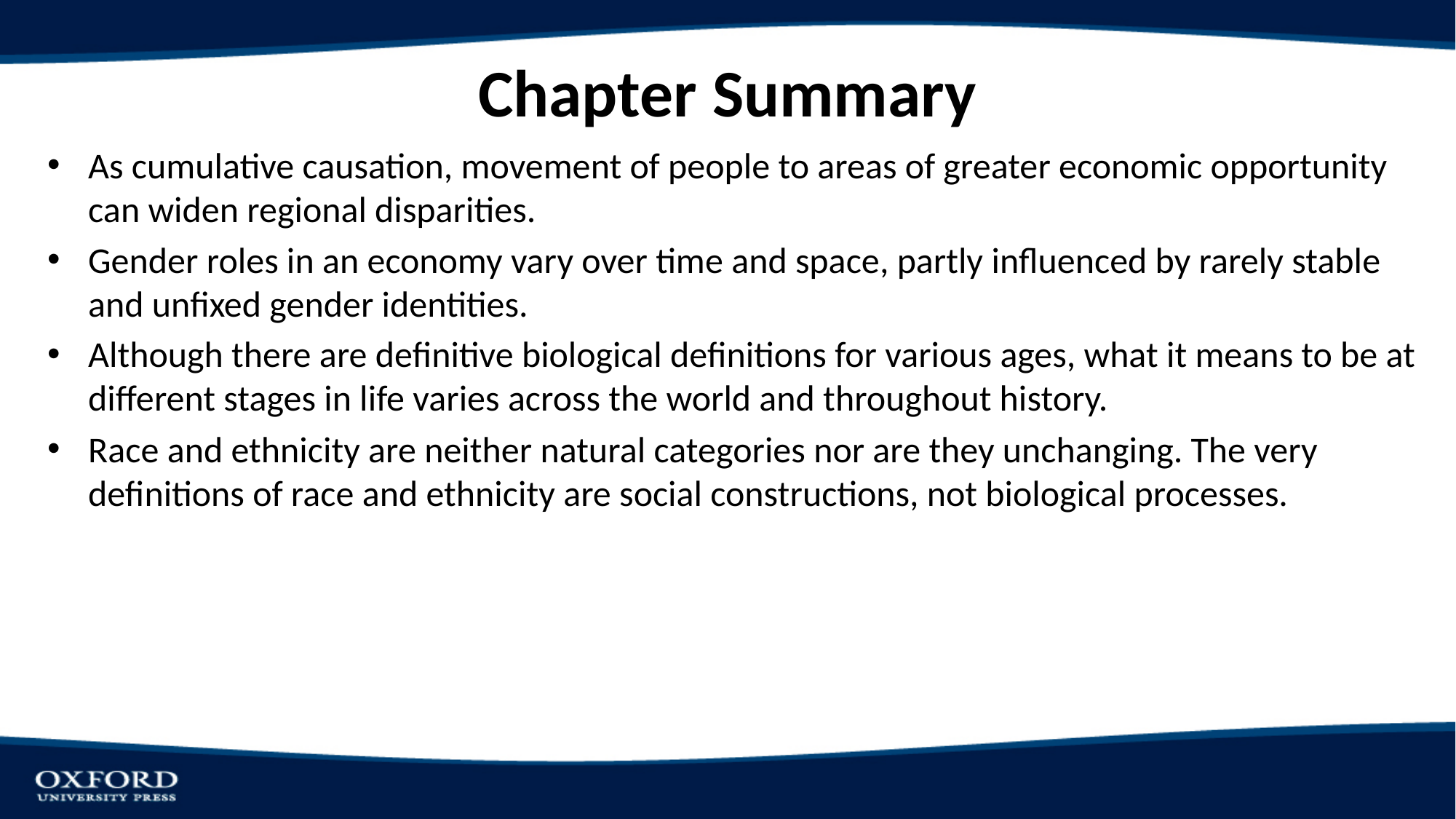

# Chapter Summary
As cumulative causation, movement of people to areas of greater economic opportunity can widen regional disparities.
Gender roles in an economy vary over time and space, partly influenced by rarely stable and unfixed gender identities.
Although there are definitive biological definitions for various ages, what it means to be at different stages in life varies across the world and throughout history.
Race and ethnicity are neither natural categories nor are they unchanging. The very definitions of race and ethnicity are social constructions, not biological processes.